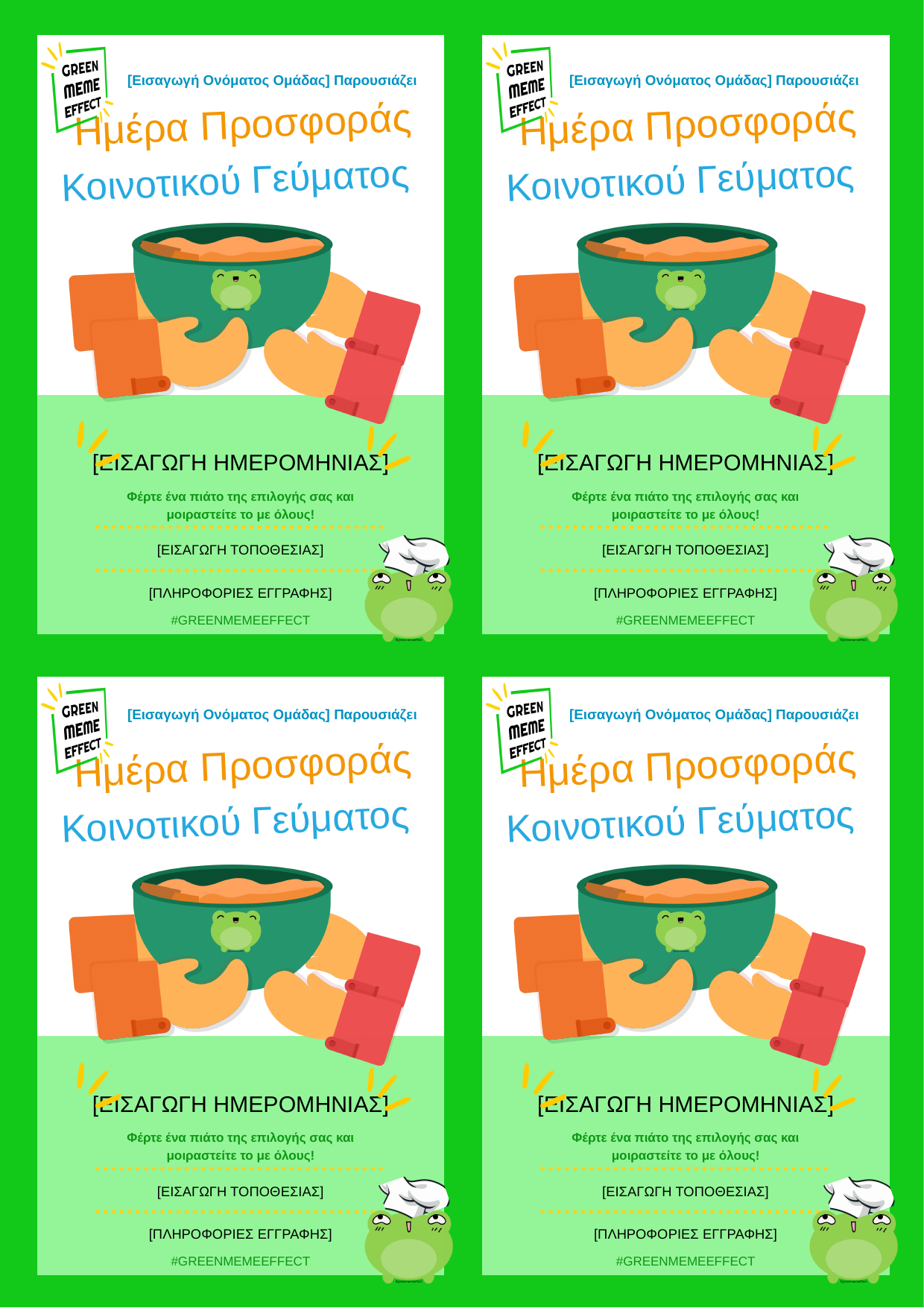

Ημέρα Προσφοράς
Κοινοτικού Γεύματος

[ΕΙΣΑΓΩΓΗ ΗΜΕΡΟΜΗΝΙΑΣ]
Φέρτε ένα πιάτο της επιλογής σας και μοιραστείτε το με όλους!

[ΕΙΣΑΓΩΓΗ ΤΟΠΟΘΕΣΙΑΣ]

[ΠΛΗΡΟΦΟΡΙΕΣ ΕΓΓΡΑΦΗΣ]
#GREENMEMEEFFECT

Ημέρα Προσφοράς
Κοινοτικού Γεύματος

[ΕΙΣΑΓΩΓΗ ΗΜΕΡΟΜΗΝΙΑΣ]
Φέρτε ένα πιάτο της επιλογής σας και μοιραστείτε το με όλους!

[ΕΙΣΑΓΩΓΗ ΤΟΠΟΘΕΣΙΑΣ]

[ΠΛΗΡΟΦΟΡΙΕΣ ΕΓΓΡΑΦΗΣ]
#GREENMEMEEFFECT
[Εισαγωγή Ονόματος Ομάδας] Παρουσιάζει
[Εισαγωγή Ονόματος Ομάδας] Παρουσιάζει

Ημέρα Προσφοράς
Κοινοτικού Γεύματος

[ΕΙΣΑΓΩΓΗ ΗΜΕΡΟΜΗΝΙΑΣ]
Φέρτε ένα πιάτο της επιλογής σας και μοιραστείτε το με όλους!

[ΕΙΣΑΓΩΓΗ ΤΟΠΟΘΕΣΙΑΣ]

[ΠΛΗΡΟΦΟΡΙΕΣ ΕΓΓΡΑΦΗΣ]
#GREENMEMEEFFECT

Ημέρα Προσφοράς
Κοινοτικού Γεύματος

[ΕΙΣΑΓΩΓΗ ΗΜΕΡΟΜΗΝΙΑΣ]
Φέρτε ένα πιάτο της επιλογής σας και μοιραστείτε το με όλους!

[ΕΙΣΑΓΩΓΗ ΤΟΠΟΘΕΣΙΑΣ]

[ΠΛΗΡΟΦΟΡΙΕΣ ΕΓΓΡΑΦΗΣ]
#GREENMEMEEFFECT
[Εισαγωγή Ονόματος Ομάδας] Παρουσιάζει
[Εισαγωγή Ονόματος Ομάδας] Παρουσιάζει